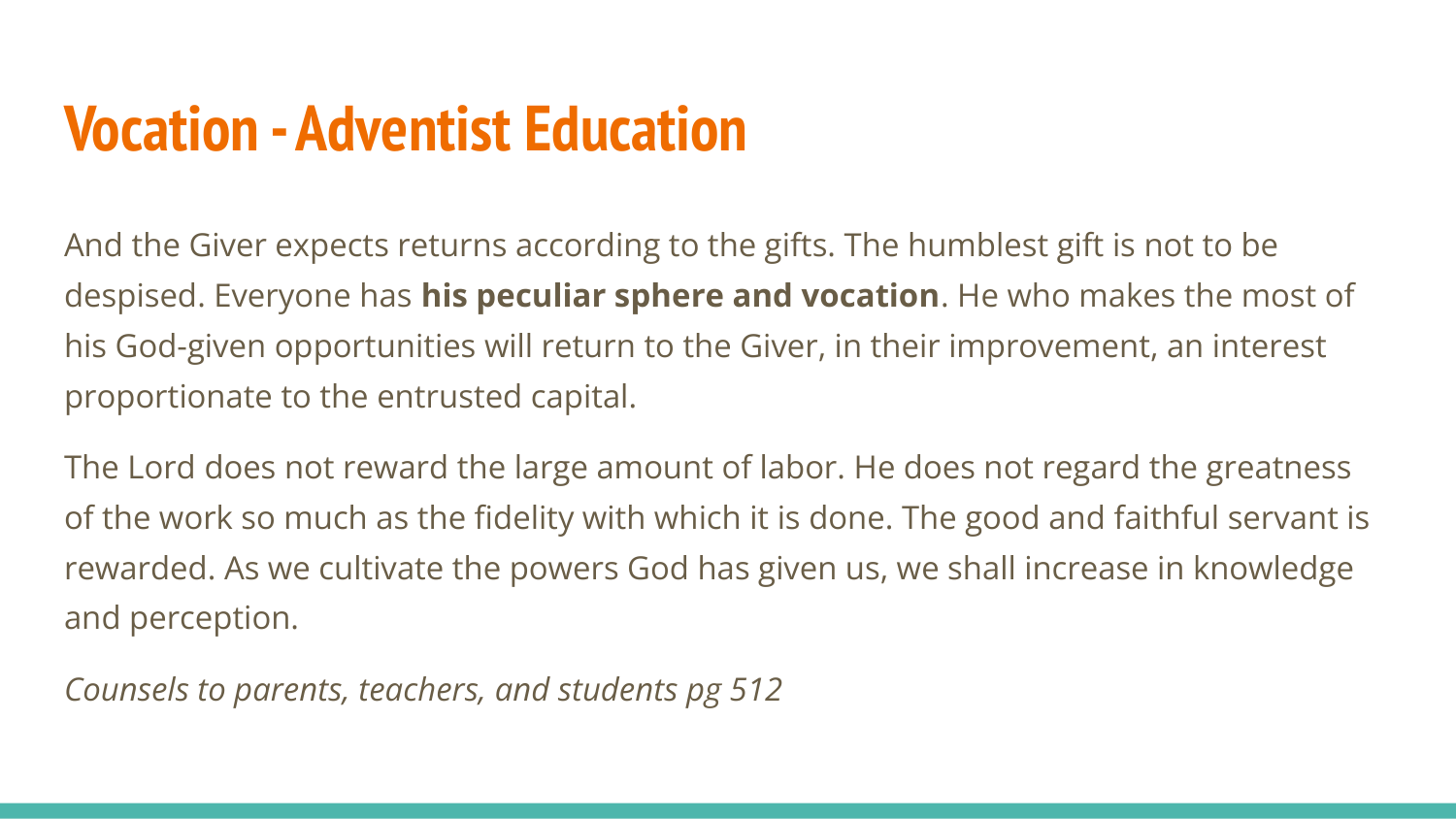

# Vocation - Adventist Education
And the Giver expects returns according to the gifts. The humblest gift is not to be despised. Everyone has his peculiar sphere and vocation. He who makes the most of his God-given opportunities will return to the Giver, in their improvement, an interest proportionate to the entrusted capital.
The Lord does not reward the large amount of labor. He does not regard the greatness of the work so much as the fidelity with which it is done. The good and faithful servant is rewarded. As we cultivate the powers God has given us, we shall increase in knowledge and perception.
Counsels to parents, teachers, and students pg 512